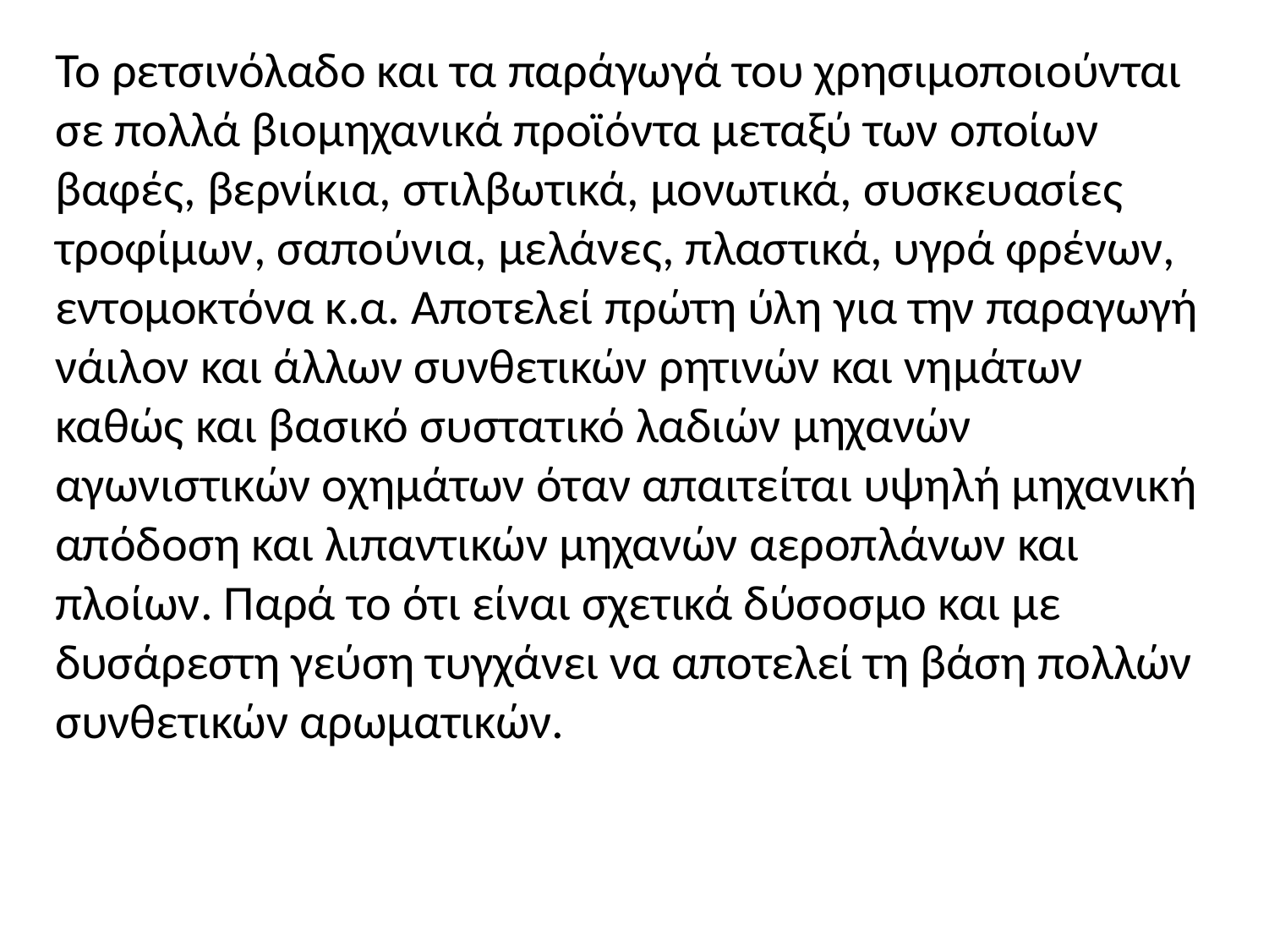

Το ρετσινόλαδο και τα παράγωγά του χρησιμοποιούνται σε πολλά βιομηχανικά προϊόντα μεταξύ των οποίων βαφές, βερνίκια, στιλβωτικά, μονωτικά, συσκευασίες τροφίμων, σαπούνια, μελάνες, πλαστικά, υγρά φρένων, εντομοκτόνα κ.α. Αποτελεί πρώτη ύλη για την παραγωγή νάιλον και άλλων συνθετικών ρητινών και νημάτων καθώς και βασικό συστατικό λαδιών μηχανών αγωνιστικών οχημάτων όταν απαιτείται υψηλή μηχανική απόδοση και λιπαντικών μηχανών αεροπλάνων και πλοίων. Παρά το ότι είναι σχετικά δύσοσμο και με δυσάρεστη γεύση τυγχάνει να αποτελεί τη βάση πολλών συνθετικών αρωματικών.